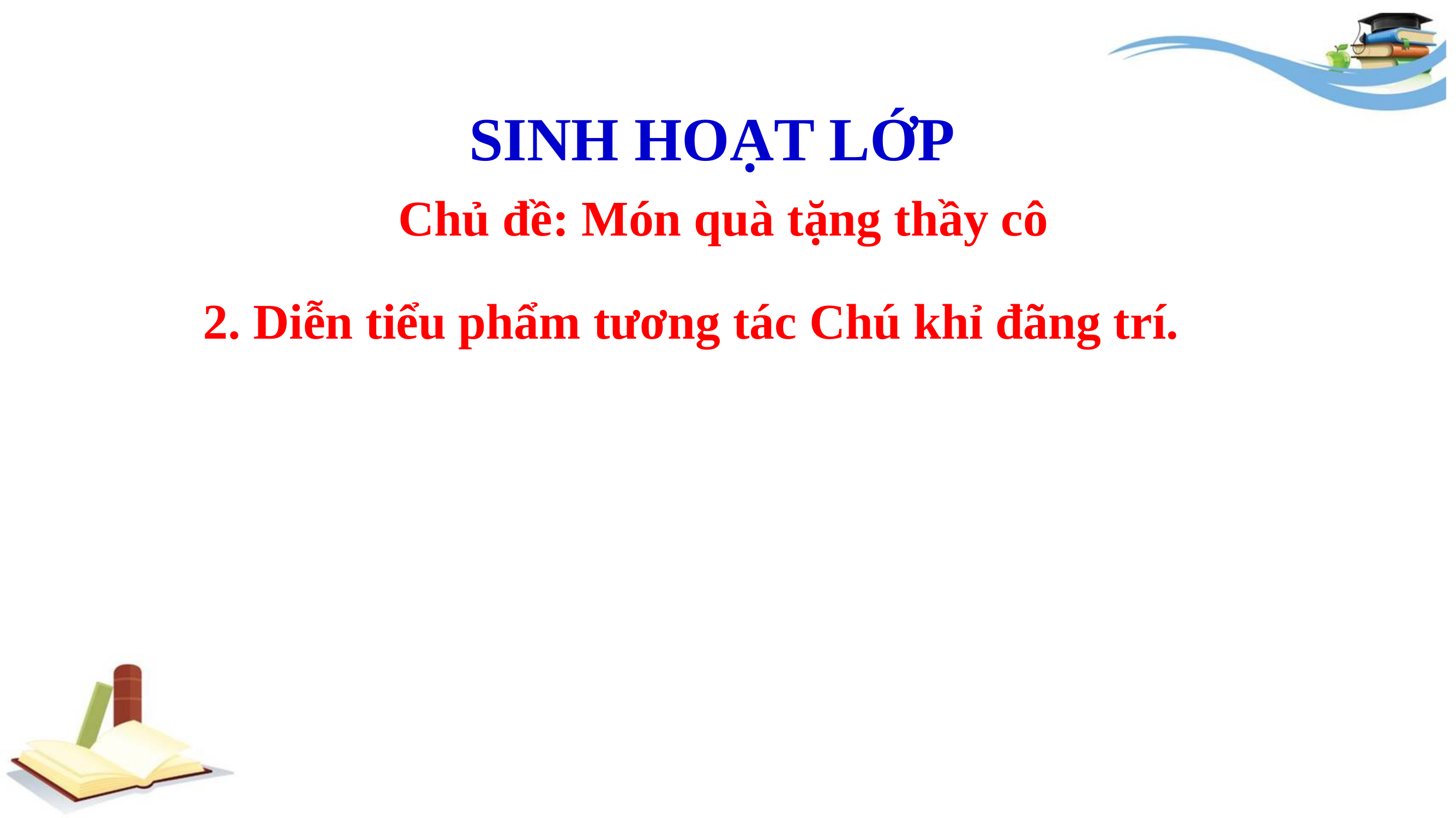

SINH HOẠT LỚP
Chủ đề: Món quà tặng thầy cô
2. Diễn tiểu phẩm tương tác Chú khỉ đãng trí.